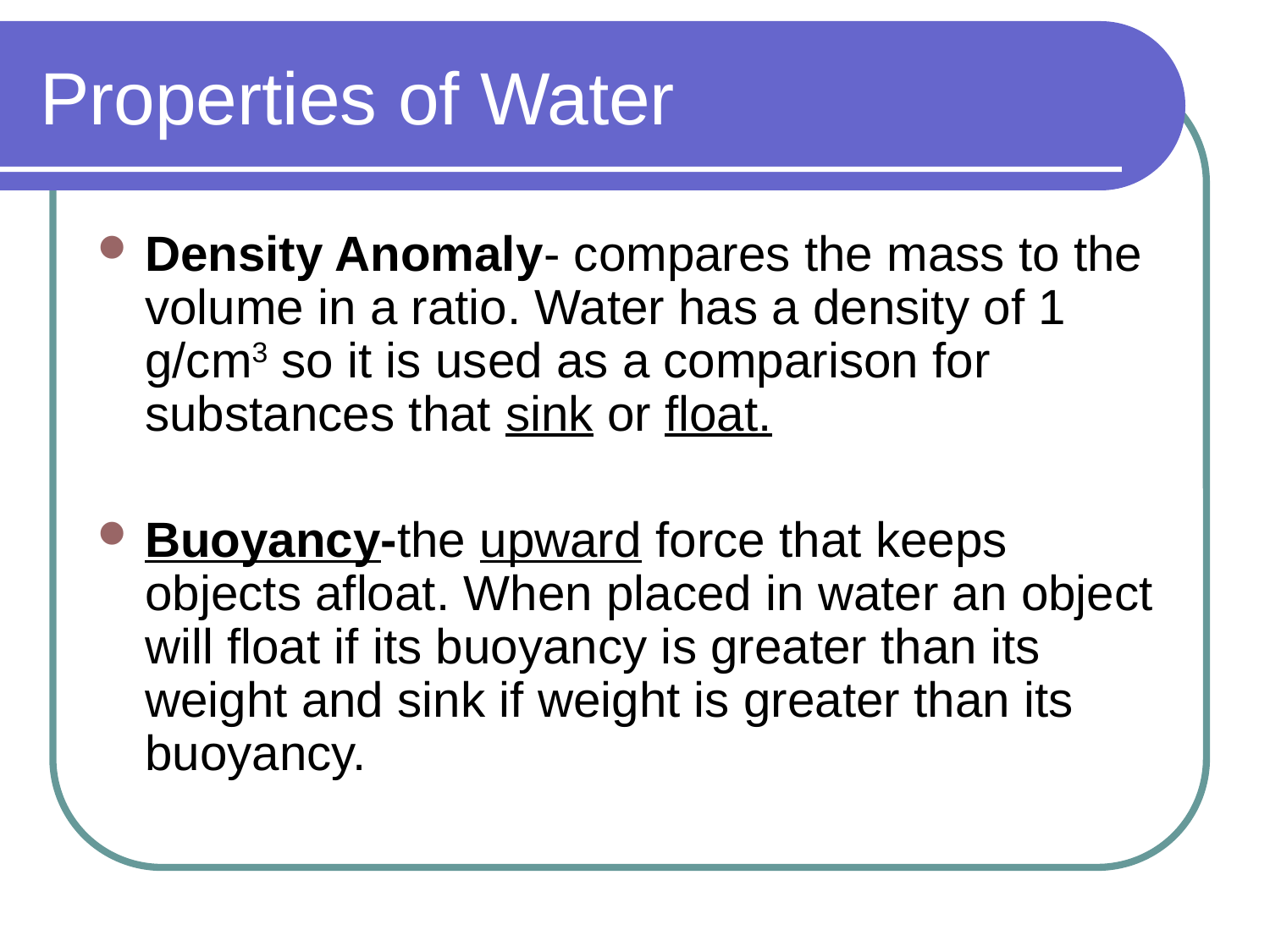

# Properties of Water
Density Anomaly- compares the mass to the volume in a ratio. Water has a density of 1 g/cm3 so it is used as a comparison for substances that sink or float.

Buoyancy-the upward force that keeps objects afloat. When placed in water an object will float if its buoyancy is greater than its weight and sink if weight is greater than its buoyancy.